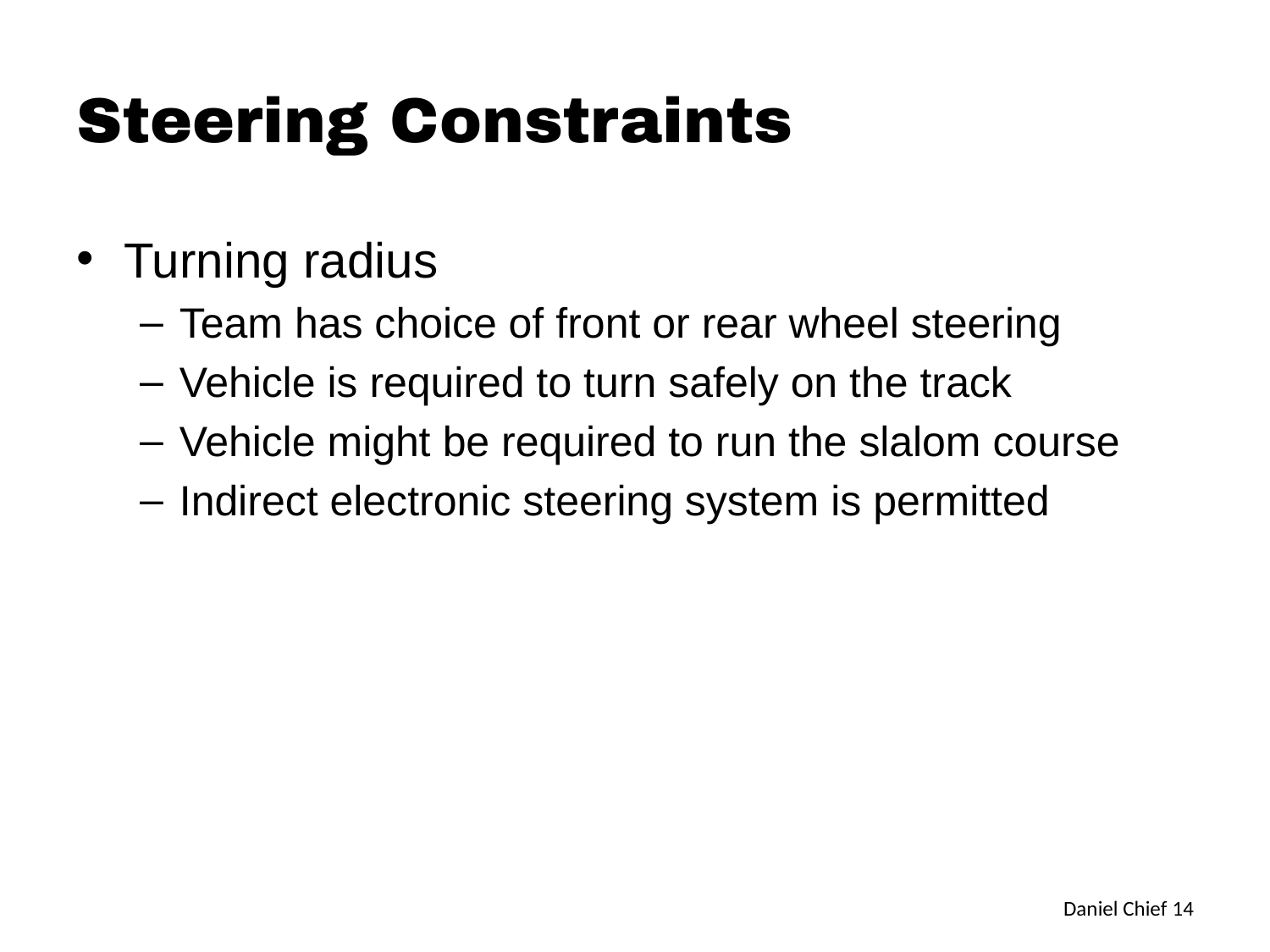

# Steering Constraints
Turning radius
Team has choice of front or rear wheel steering
Vehicle is required to turn safely on the track
Vehicle might be required to run the slalom course
Indirect electronic steering system is permitted

Daniel Chief 14